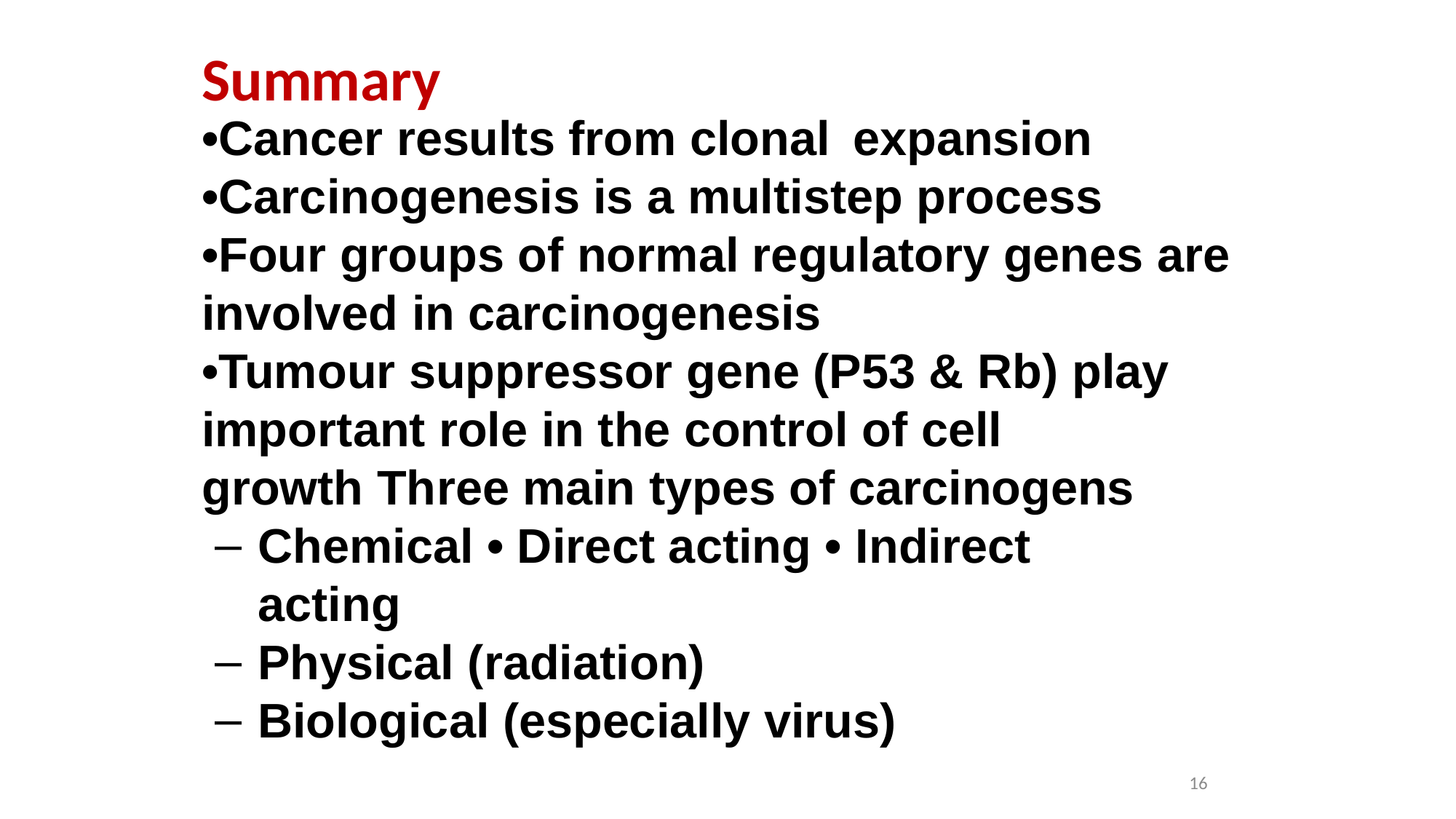

Summary
•Cancer results from clonal	expansion
•Carcinogenesis is a multistep process
•Four groups of normal regulatory genes are
involved in carcinogenesis
•Tumour suppressor gene (P53 & Rb) play important role in the control of cell growth Three main types of carcinogens
Chemical • Direct acting • Indirect acting
Physical (radiation)
Biological (especially virus)

16